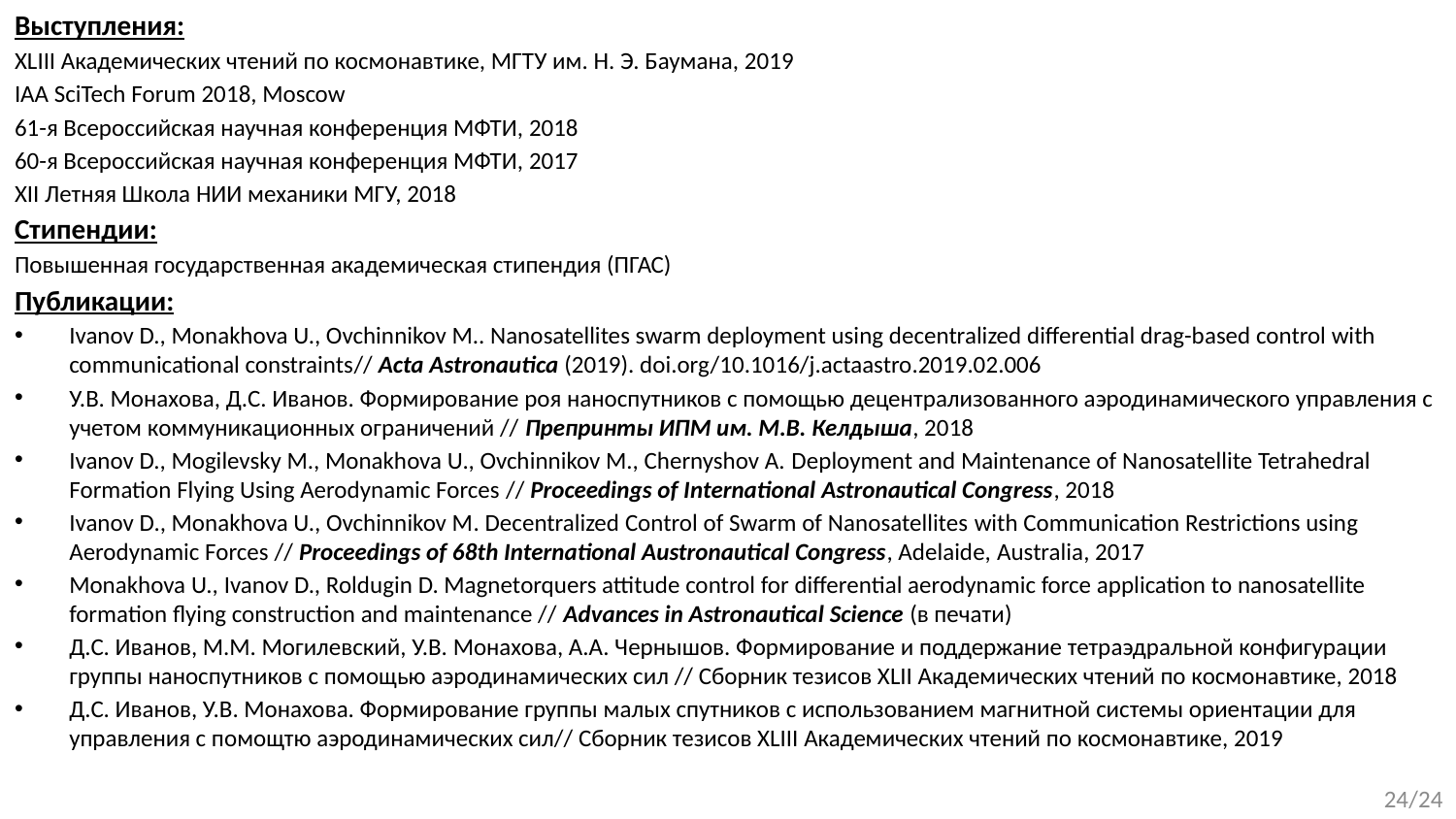

Выступления:
XLIII Академических чтений по космонавтике, МГТУ им. Н. Э. Баумана, 2019
IAA SciTech Forum 2018, Moscow
61-я Всероссийская научная конференция МФТИ, 2018
60-я Всероссийская научная конференция МФТИ, 2017
XII Летняя Школа НИИ механики МГУ, 2018
Стипендии:
Повышенная государственная академическая стипендия (ПГАС)
Публикации:
Ivanov D., Monakhova U., Ovchinnikov M.. Nanosatellites swarm deployment using decentralized differential drag-based control with communicational constraints// Acta Astronautica (2019). doi.org/10.1016/j.actaastro.2019.02.006
У.В. Монахова, Д.С. Иванов. Формирование роя наноспутников с помощью децентрализованного аэродинамического управления с учетом коммуникационных ограничений // Препринты ИПМ им. М.В. Келдыша, 2018
Ivanov D., Mogilevsky M., Monakhova U., Ovchinnikov M., Chernyshov A. Deployment and Maintenance of Nanosatellite Tetrahedral Formation Flying Using Aerodynamic Forces // Proceedings of International Astronautical Congress, 2018
Ivanov D., Monakhova U., Ovchinnikov M. Decentralized Control of Swarm of Nanosatellites with Communication Restrictions using Aerodynamic Forces // Proceedings of 68th International Austronautical Congress, Adelaide, Australia, 2017
Monakhova U., Ivanov D., Roldugin D. Magnetorquers attitude control for differential aerodynamic force application to nanosatellite formation flying construction and maintenance // Advances in Astronautical Science (в печати)
Д.С. Иванов, М.М. Могилевский, У.В. Монахова, А.А. Чернышов. Формирование и поддержание тетраэдральной конфигурации группы наноспутников с помощью аэродинамических сил // Сборник тезисов XLII Академических чтений по космонавтике, 2018
Д.С. Иванов, У.В. Монахова. Формирование группы малых спутников с использованием магнитной системы ориентации для управления с помощтю аэродинамических сил// Сборник тезисов XLIII Академических чтений по космонавтике, 2019

24/24